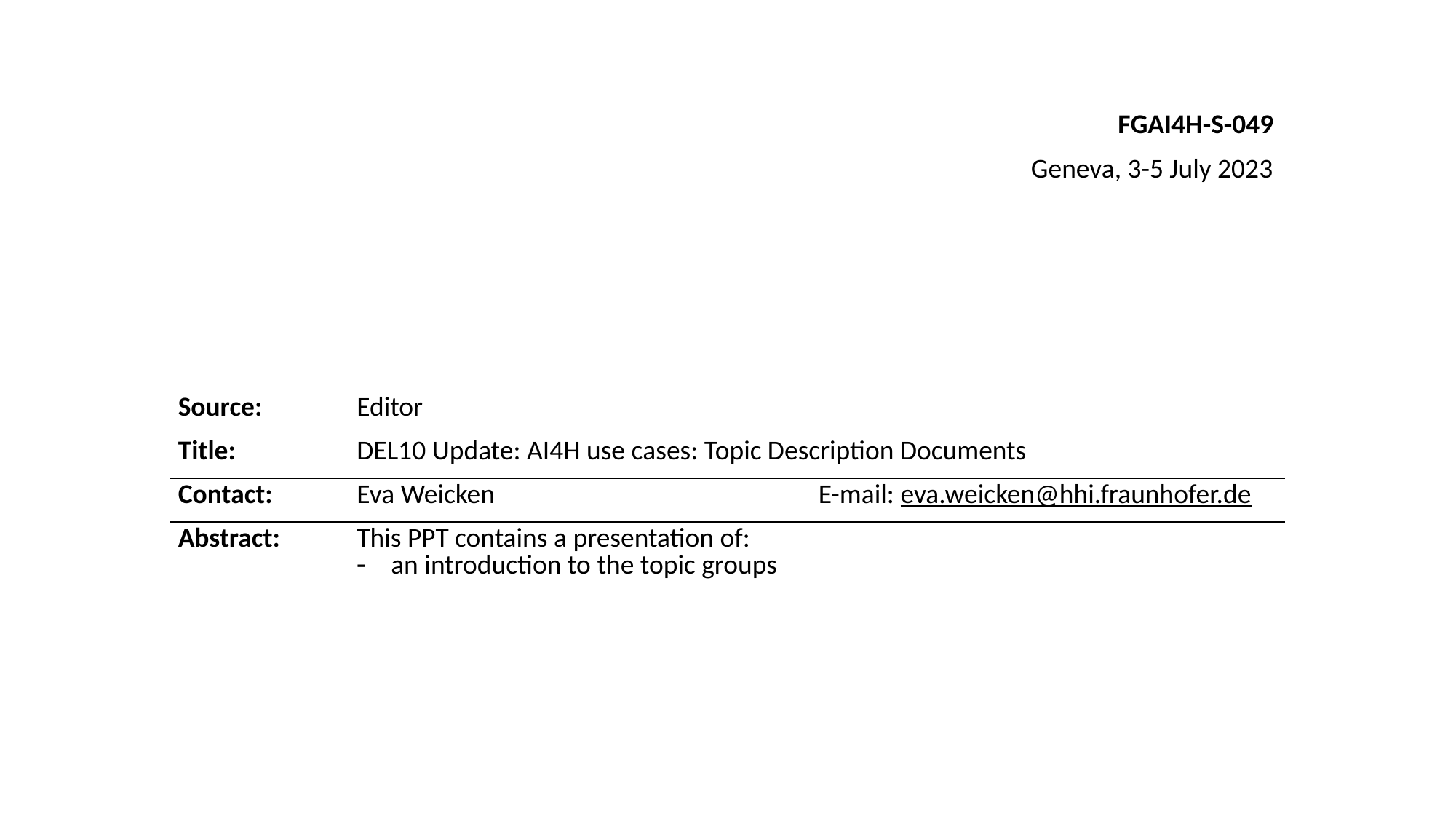

FGAI4H-S-049
Geneva, 3-5 July 2023
| Source: | Editor |  |
| --- | --- | --- |
| Title: | DEL10 Update: AI4H use cases: Topic Description Documents |  |
| Contact: | Eva Weicken | E-mail: eva.weicken@hhi.fraunhofer.de |
| Abstract: | This PPT contains a presentation of: an introduction to the topic groups |  |